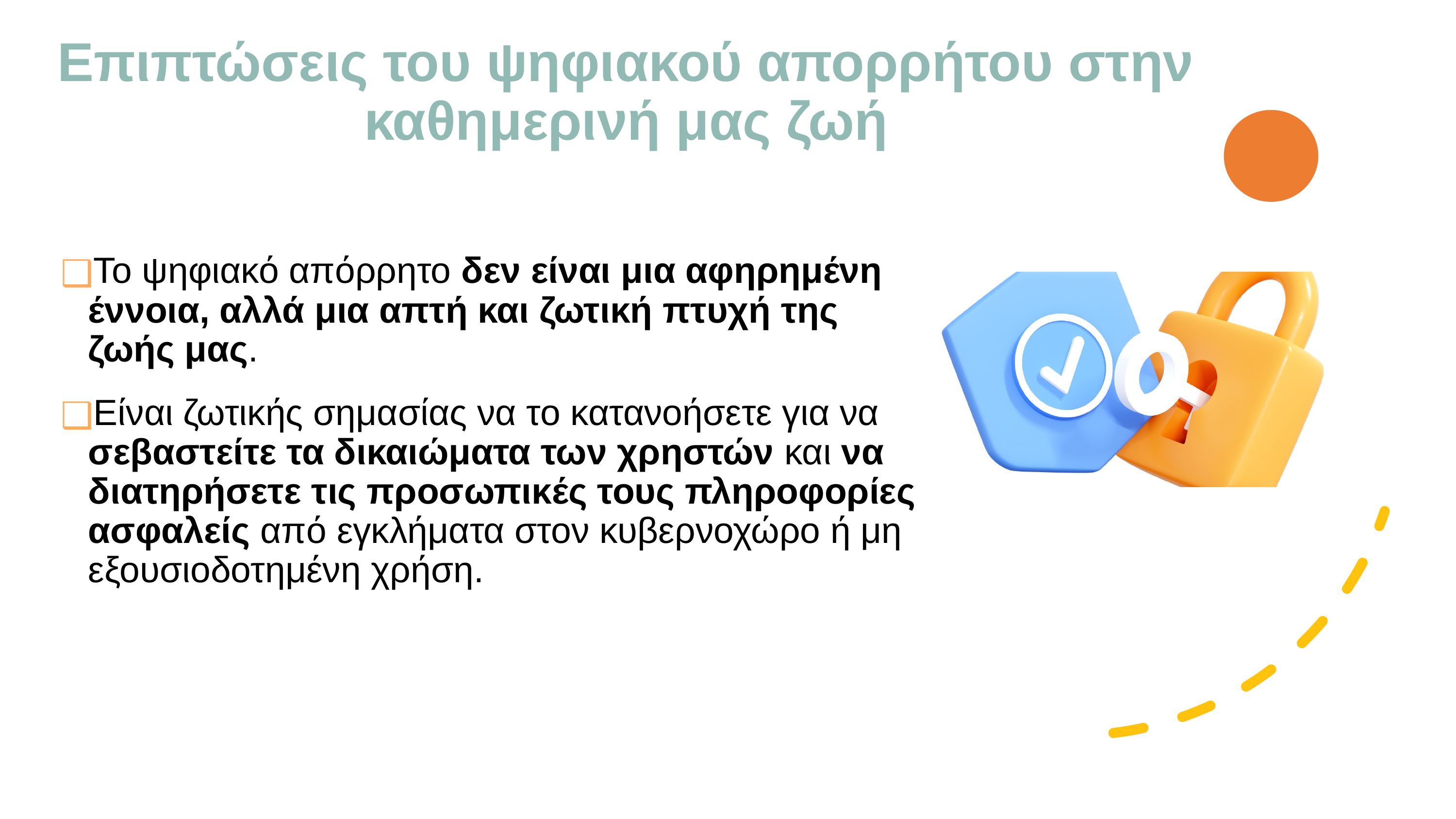

# Επιπτώσεις του ψηφιακού απορρήτου στην καθημερινή μας ζωή

Το ψηφιακό απόρρητο δεν είναι μια αφηρημένη έννοια, αλλά μια απτή και ζωτική πτυχή της ζωής μας.
Είναι ζωτικής σημασίας να το κατανοήσετε για να σεβαστείτε τα δικαιώματα των χρηστών και να διατηρήσετε τις προσωπικές τους πληροφορίες ασφαλείς από εγκλήματα στον κυβερνοχώρο ή μη εξουσιοδοτημένη χρήση.